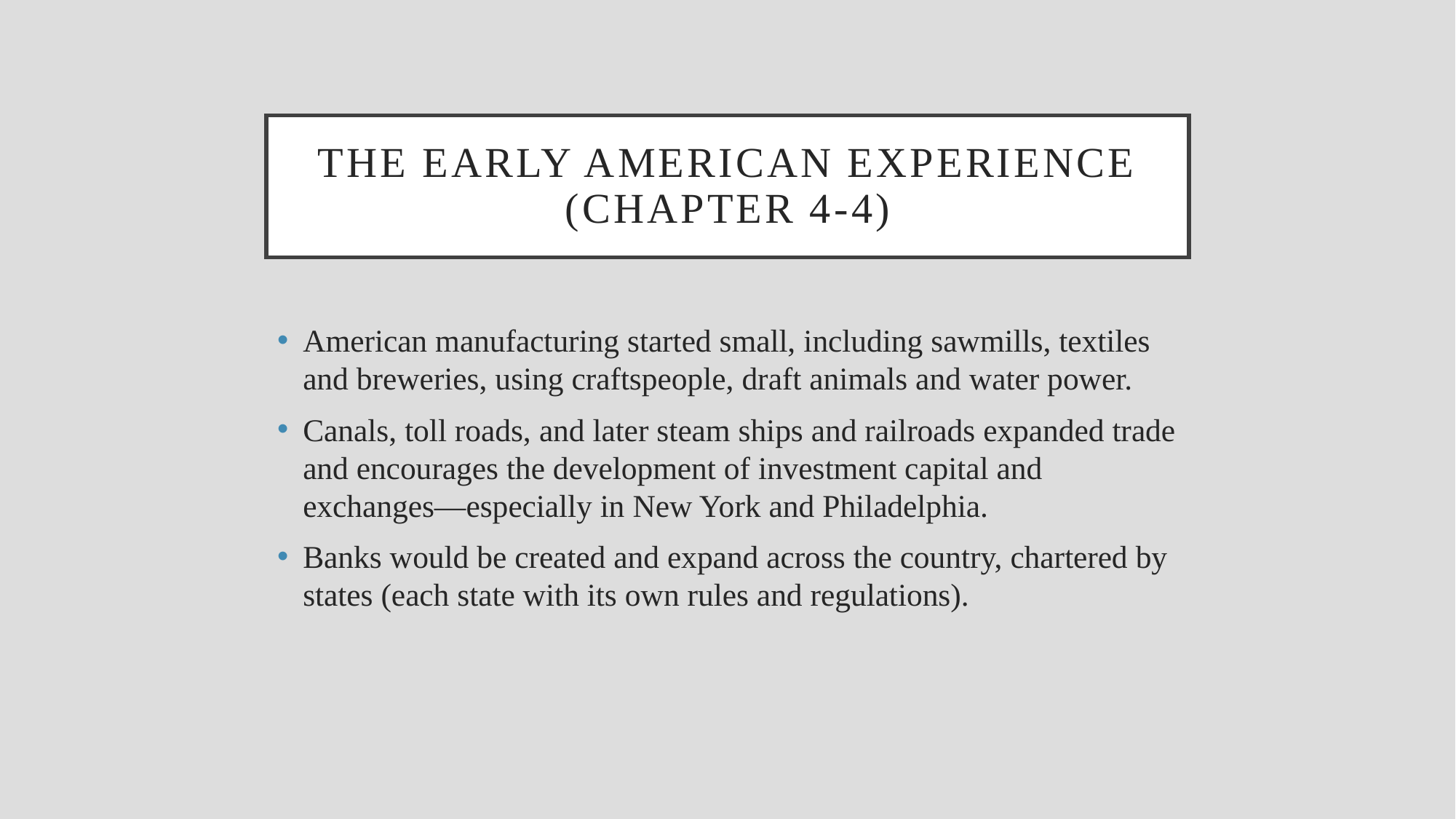

# The early American experience (chapter 4-4)
American manufacturing started small, including sawmills, textiles and breweries, using craftspeople, draft animals and water power.
Canals, toll roads, and later steam ships and railroads expanded trade and encourages the development of investment capital and exchanges—especially in New York and Philadelphia.
Banks would be created and expand across the country, chartered by states (each state with its own rules and regulations).